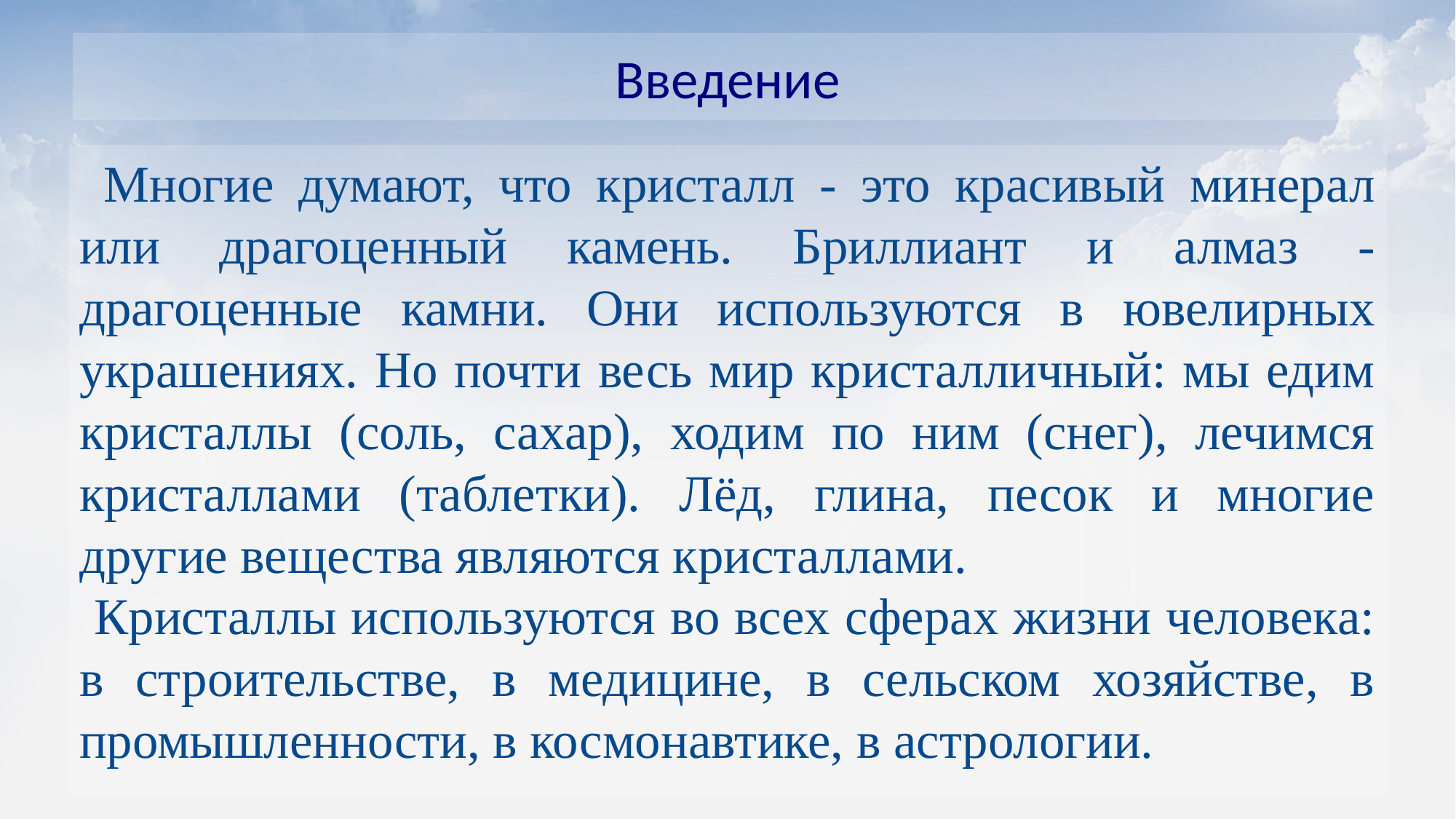

# Введение
 Многие думают, что кристалл - это красивый минерал или драгоценный камень. Бриллиант и алмаз - драгоценные камни. Они используются в ювелирных украшениях. Но почти весь мир кристалличный: мы едим кристаллы (соль, сахар), ходим по ним (снег), лечимся кристаллами (таблетки). Лёд, глина, песок и многие другие вещества являются кристаллами.
 Кристаллы используются во всех сферах жизни человека: в строительстве, в медицине, в сельском хозяйстве, в промышленности, в космонавтике, в астрологии.